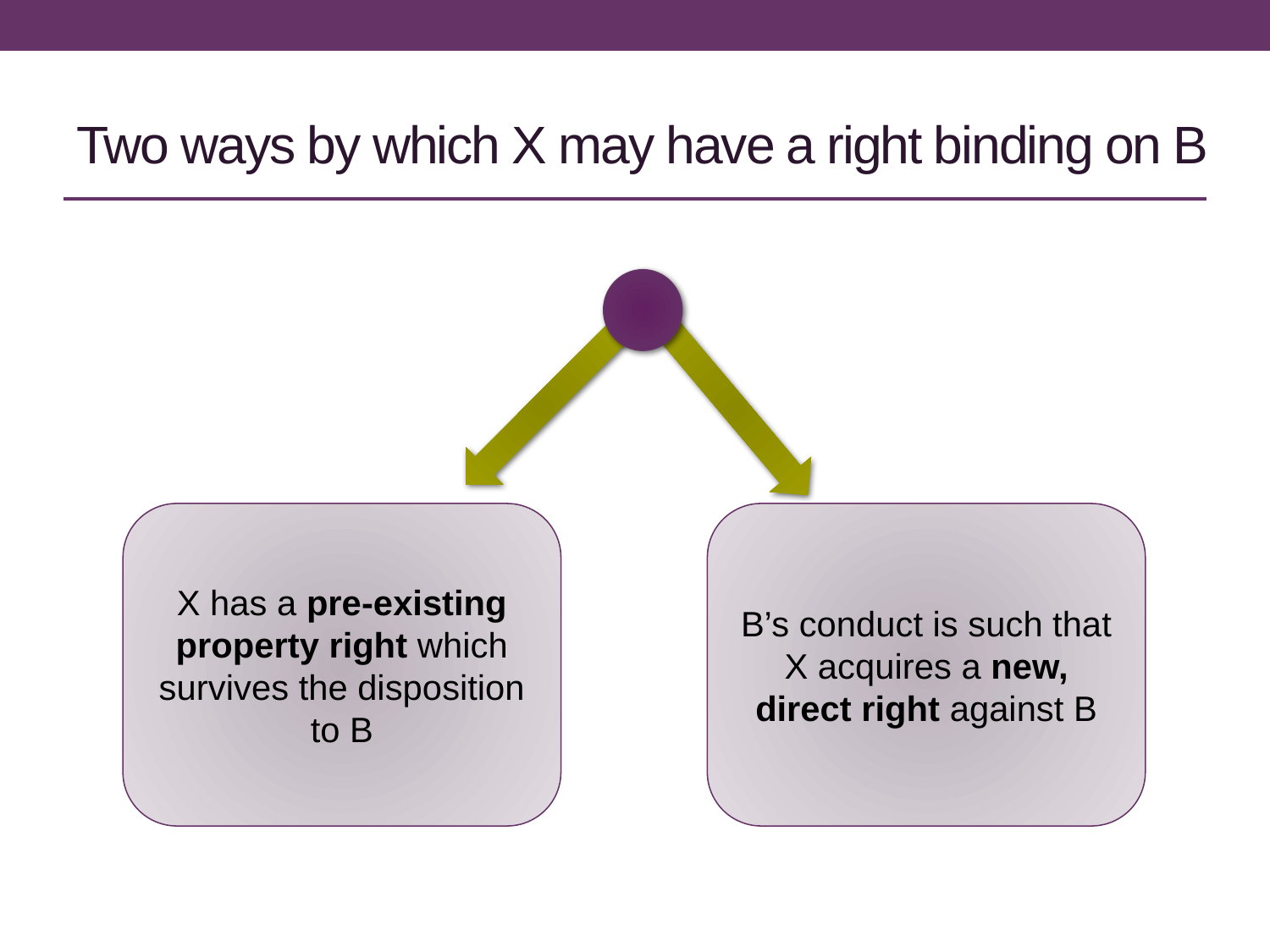

# Two ways by which X may have a right binding on B

X has a pre-existing property right which survives the disposition to B
B’s conduct is such that X acquires a new, direct right against B